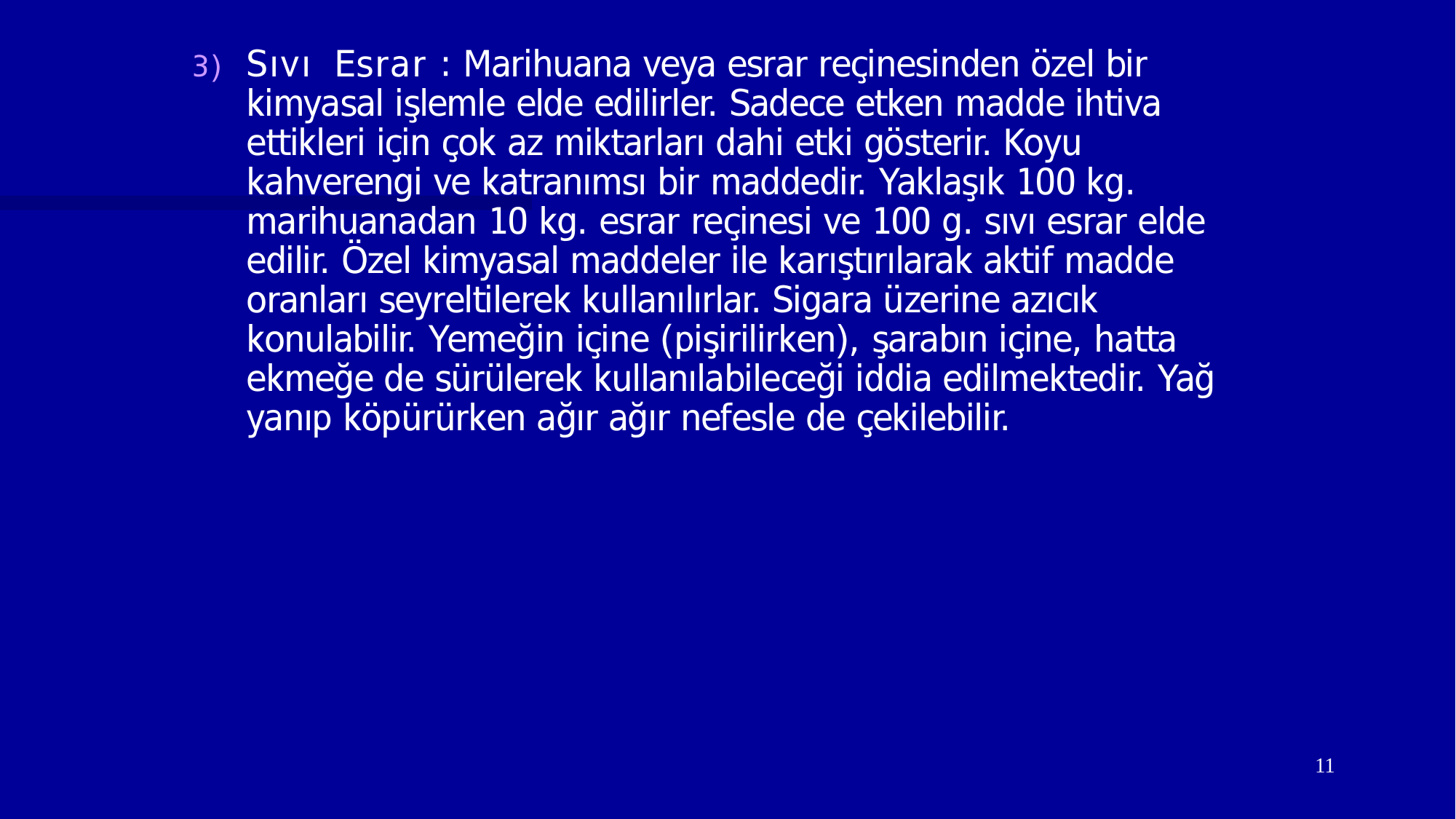

Sıvı  Esrar : Marihuana veya esrar reçinesinden özel bir kimyasal işlemle elde edilirler. Sadece etken madde ihtiva ettikleri için çok az miktarları dahi etki gösterir. Koyu kahverengi ve katranımsı bir maddedir. Yaklaşık 100 kg. marihuanadan 10 kg. esrar reçinesi ve 100 g. sıvı esrar elde edilir. Özel kimyasal maddeler ile karıştırılarak aktif madde oranları seyreltilerek kullanılırlar. Sigara üzerine azıcık konulabilir. Yemeğin içine (pişirilirken), şarabın içine, hatta ekmeğe de sürülerek kullanılabileceği iddia edilmektedir. Yağ yanıp köpürürken ağır ağır nefesle de çekilebilir.

11